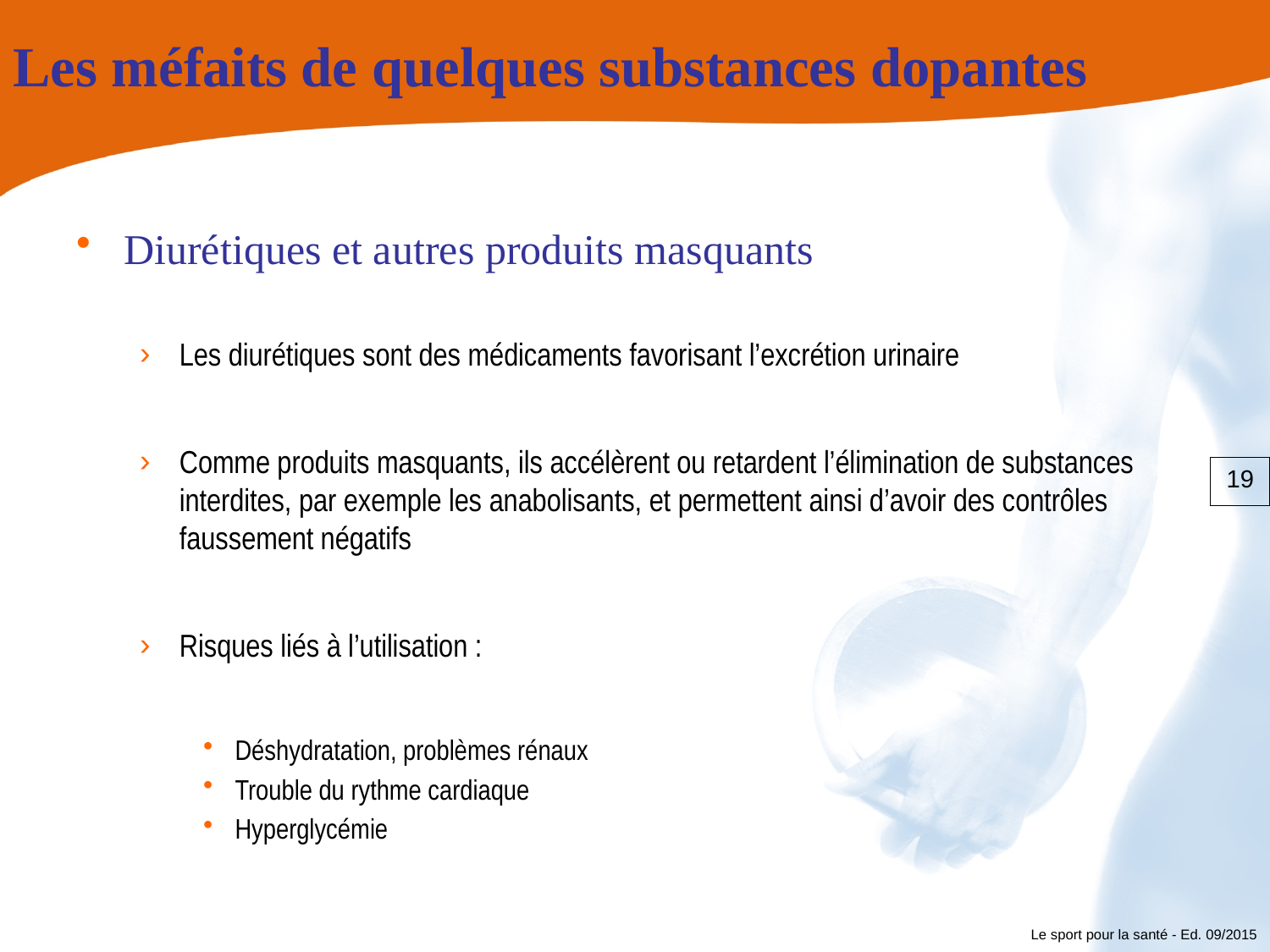

# Les méfaits de quelques substances dopantes
Diurétiques et autres produits masquants

Les diurétiques sont des médicaments favorisant l’excrétion urinaire

Comme produits masquants, ils accélèrent ou retardent l’élimination de substances interdites, par exemple les anabolisants, et permettent ainsi d’avoir des contrôles faussement négatifs

Risques liés à l’utilisation :

Déshydratation, problèmes rénaux
Trouble du rythme cardiaque
Hyperglycémie

19
Le sport pour la santé - Ed. 09/2015